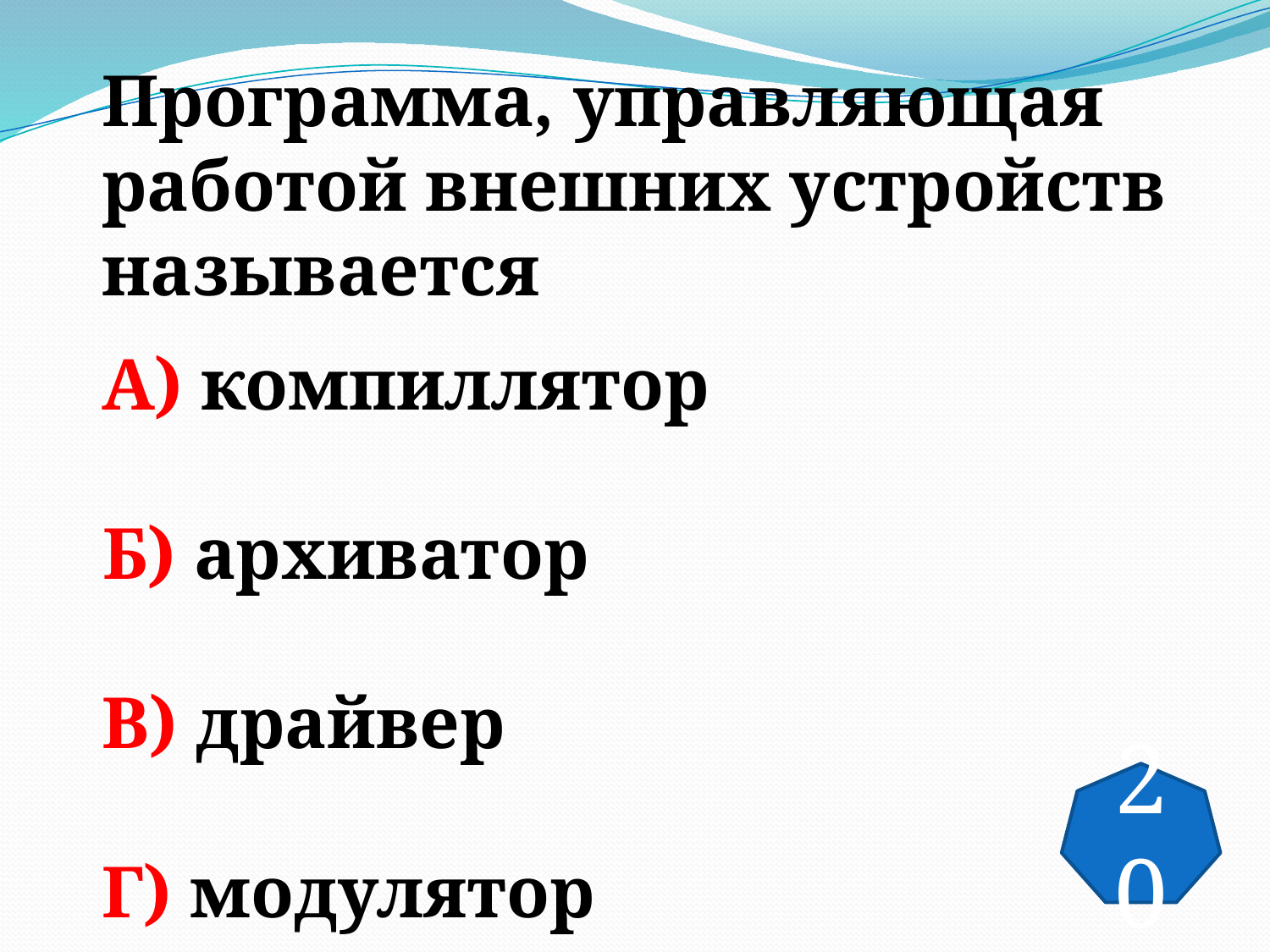

Программа, управляющая работой внешних устройств называется

А) компиллятор

Б) архиватор

В) драйвер

Г) модулятор

20